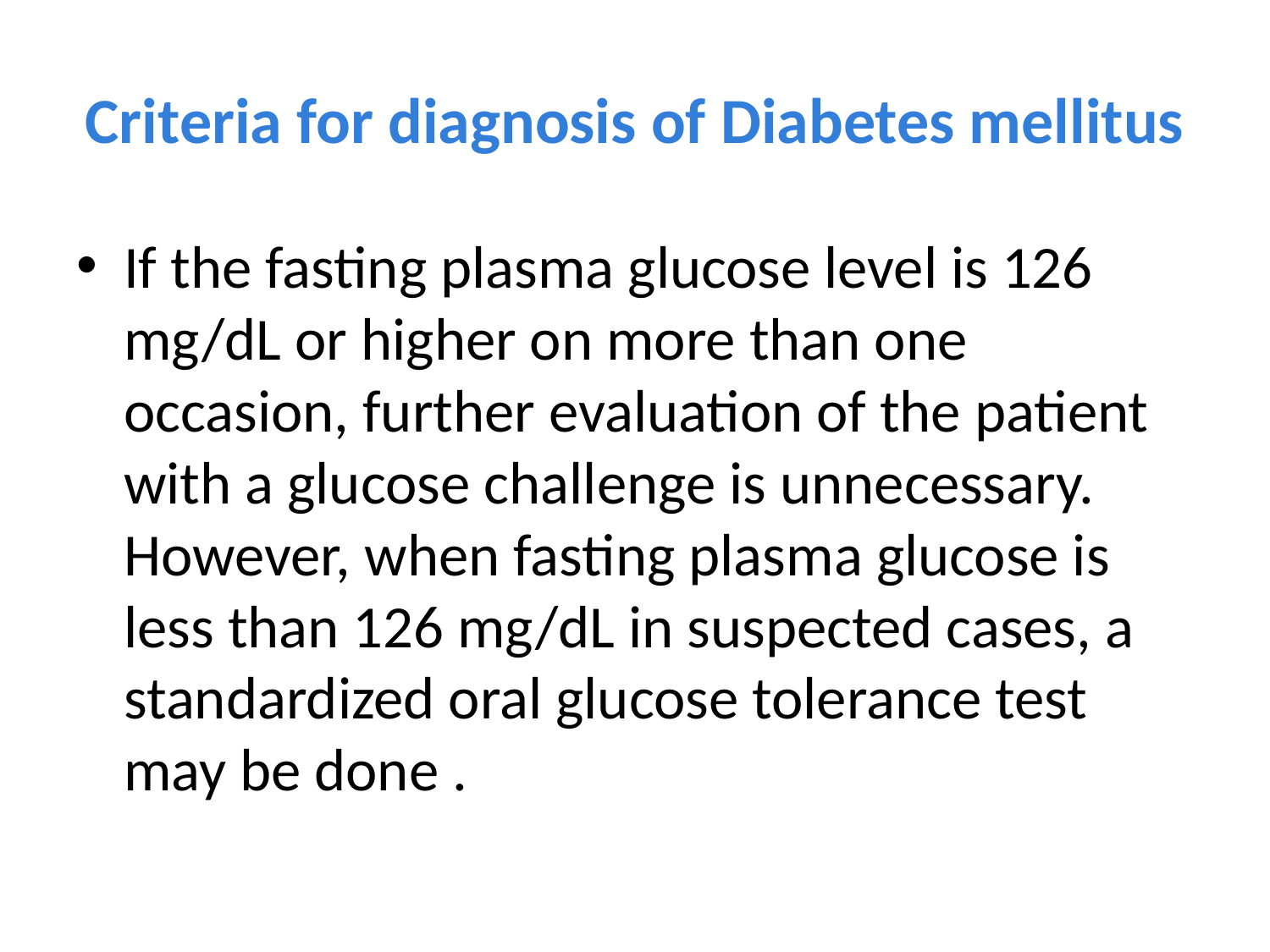

# Criteria for diagnosis of Diabetes mellitus
If the fasting plasma glucose level is 126 mg/dL or higher on more than one occasion, further evaluation of the patient with a glucose challenge is unnecessary. However, when fasting plasma glucose is less than 126 mg/dL in suspected cases, a standardized oral glucose tolerance test may be done .